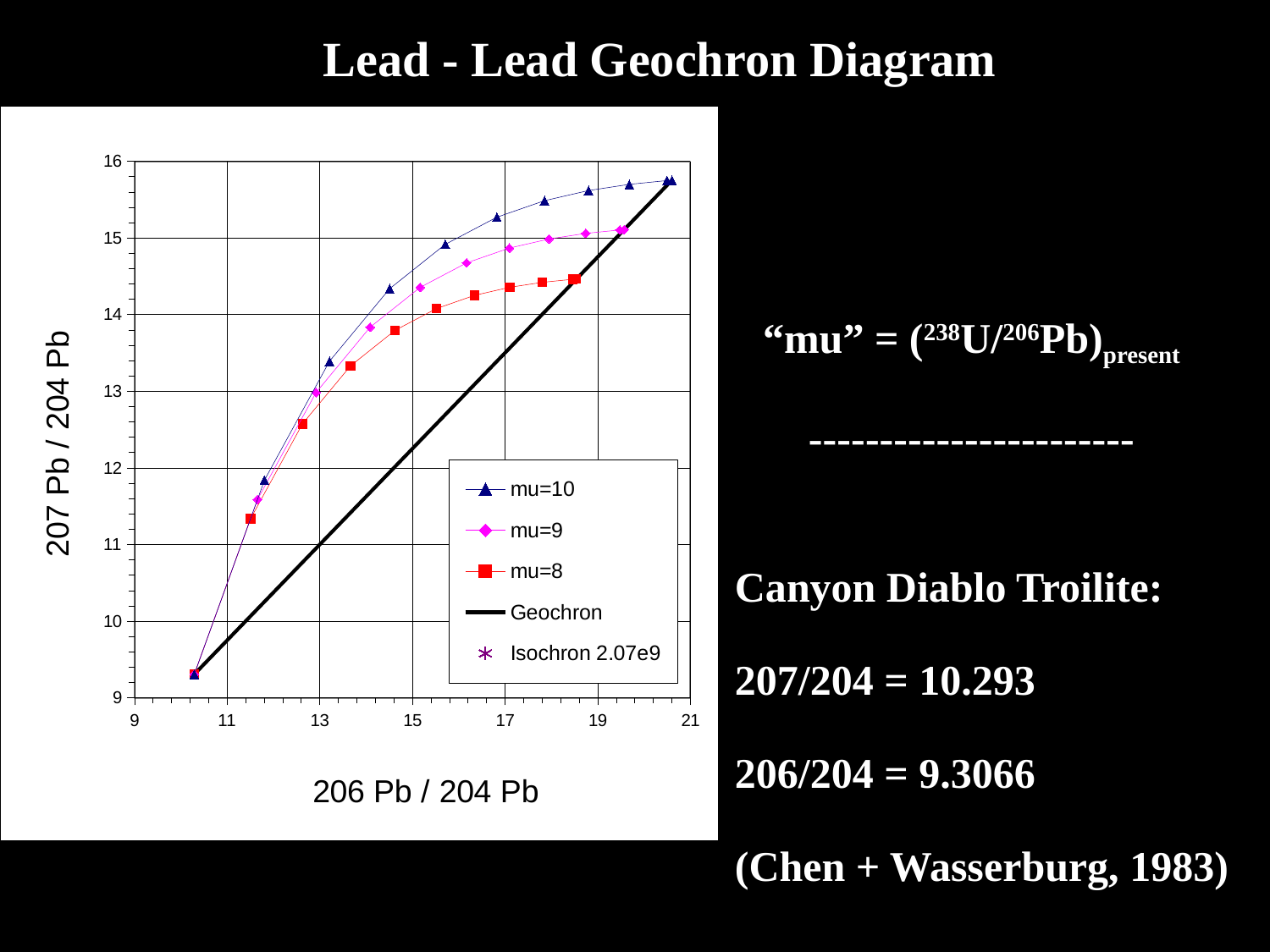

Lead - Lead Geochron Diagram

### Chart

| Category | mu=10 | mu=9 | mu=8 | Geochron | Isochron 2.07e9 |
|---|---|---|---|---|---|
“mu” = (238U/206Pb)present
-----------------------
Canyon Diablo Troilite:
207/204 = 10.293
206/204 = 9.3066
(Chen + Wasserburg, 1983)